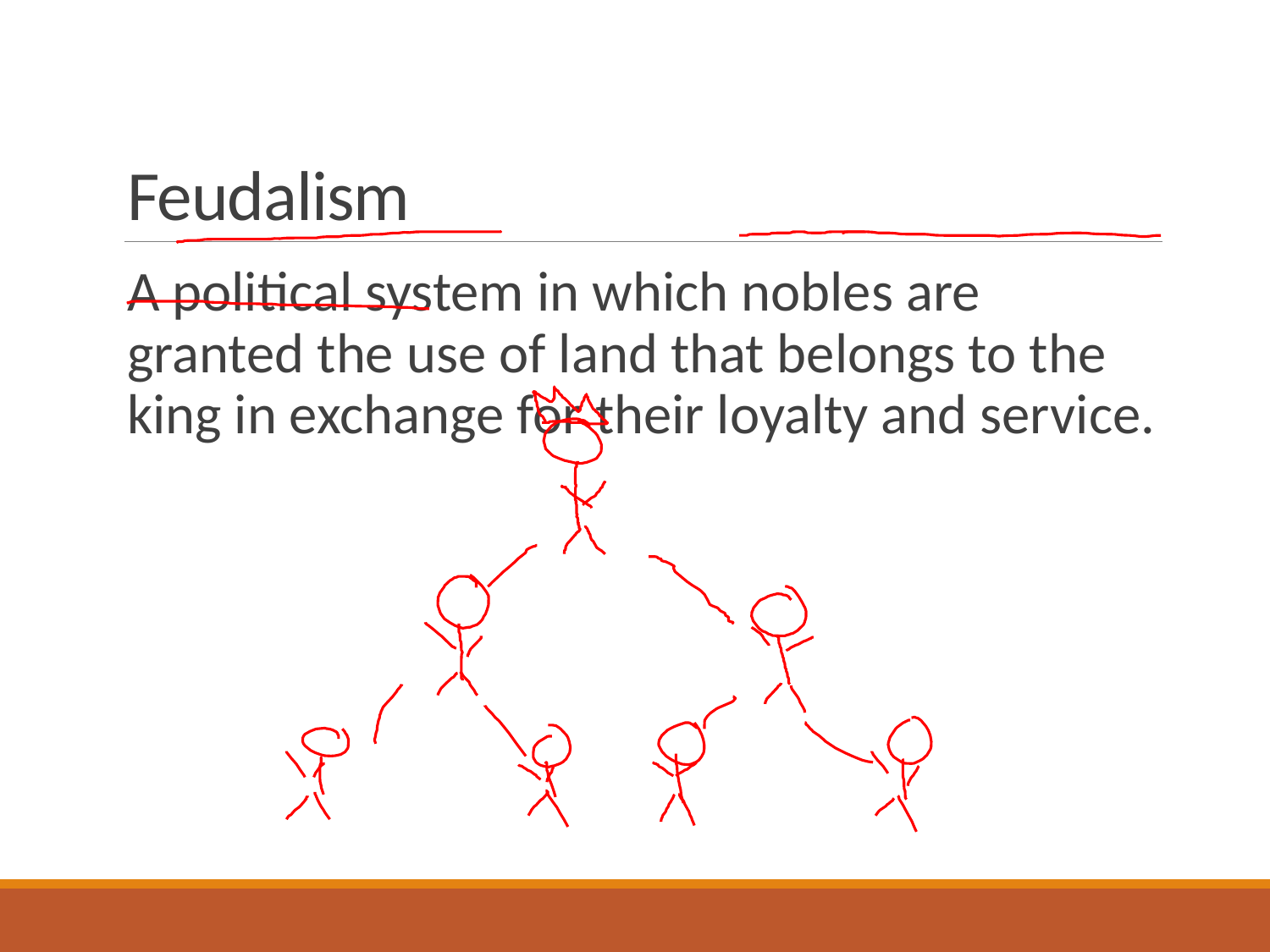

# Feudalism

A political system in which nobles are granted the use of land that belongs to the king in exchange for their loyalty and service.